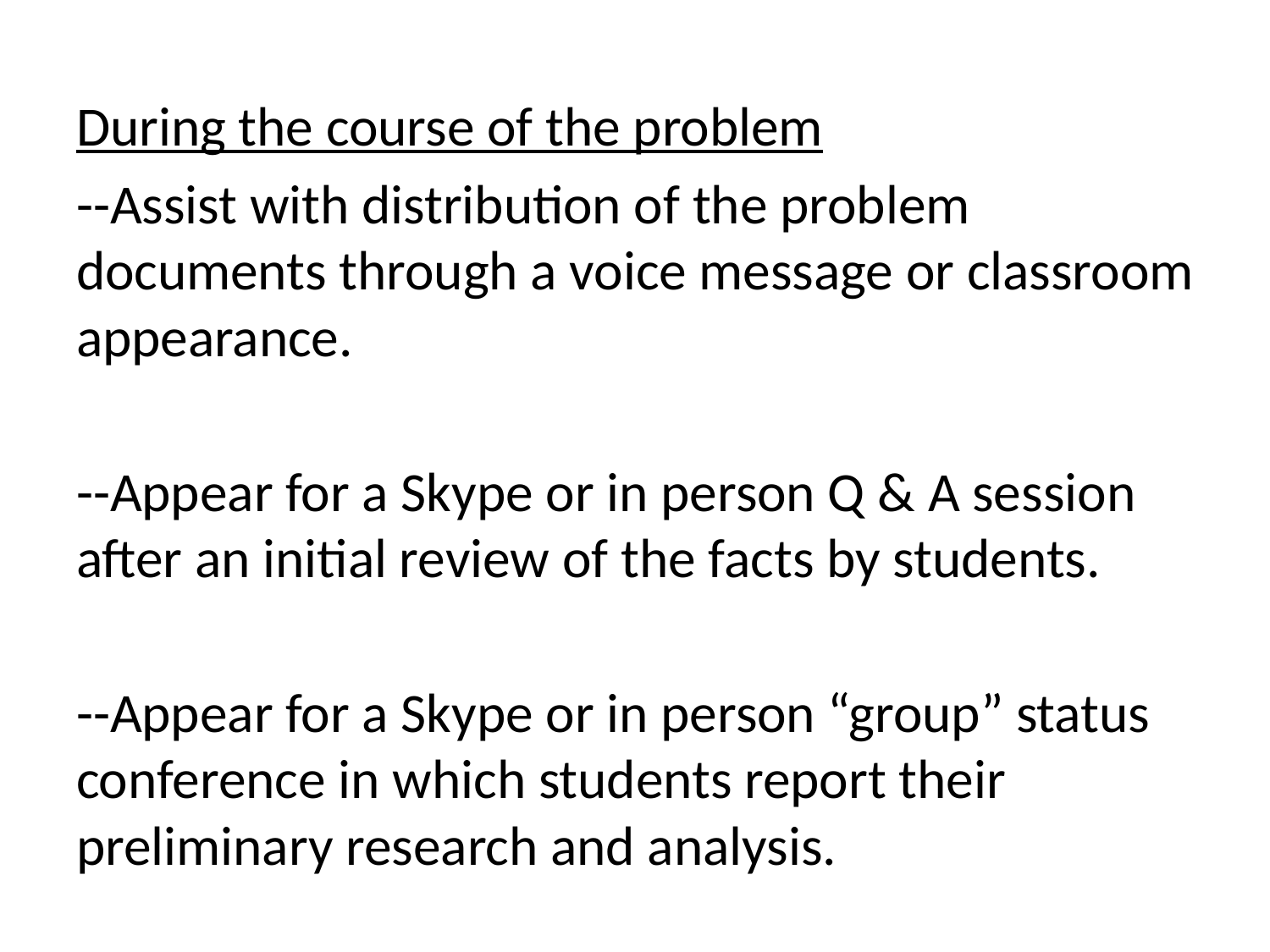

#
During the course of the problem
--Assist with distribution of the problem documents through a voice message or classroom appearance.

--Appear for a Skype or in person Q & A session after an initial review of the facts by students.

--Appear for a Skype or in person “group” status conference in which students report their preliminary research and analysis.